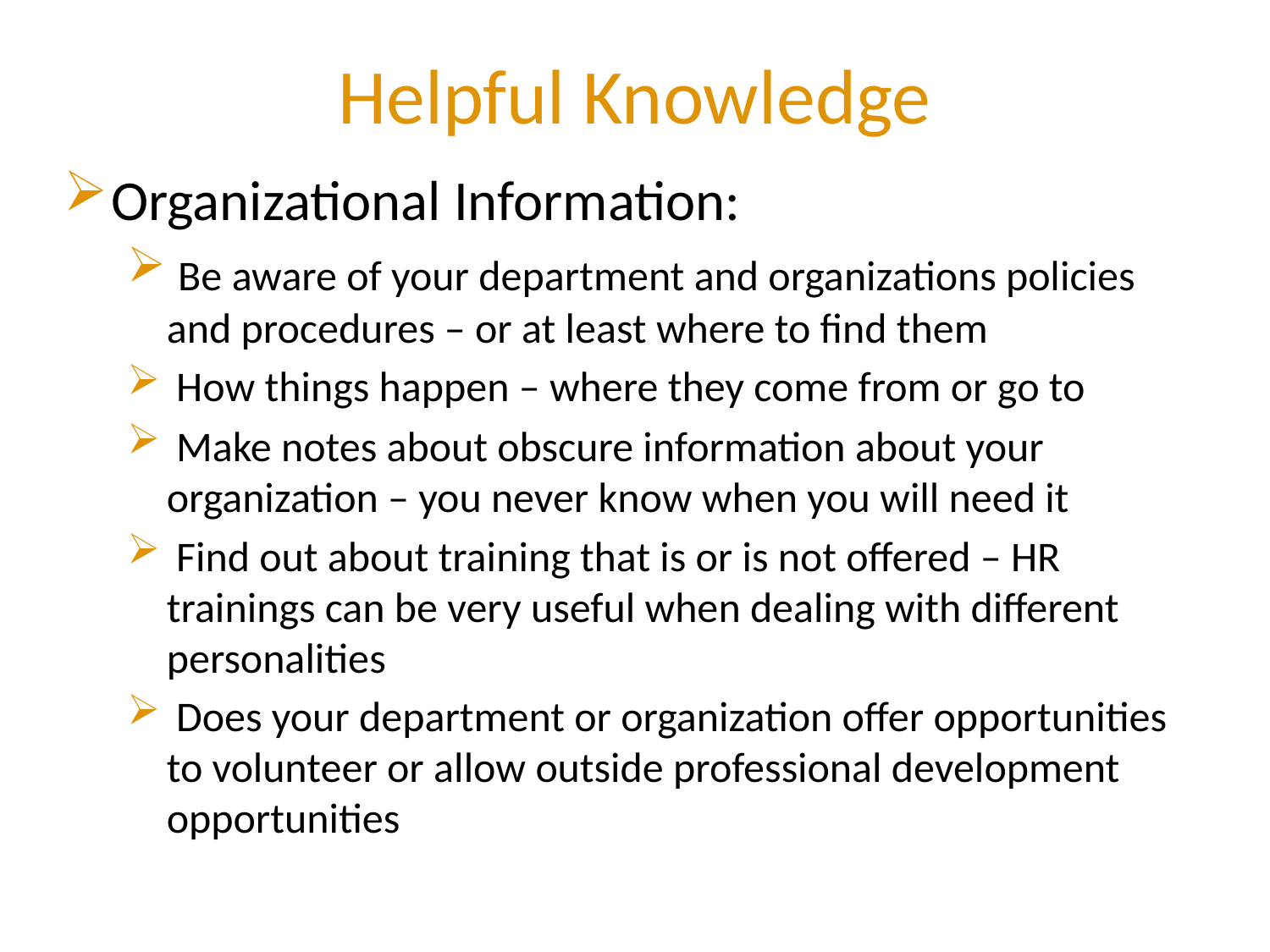

# Helpful Knowledge
Organizational Information:
 Be aware of your department and organizations policies and procedures – or at least where to find them
 How things happen – where they come from or go to
 Make notes about obscure information about your organization – you never know when you will need it
 Find out about training that is or is not offered – HR trainings can be very useful when dealing with different personalities
 Does your department or organization offer opportunities to volunteer or allow outside professional development opportunities